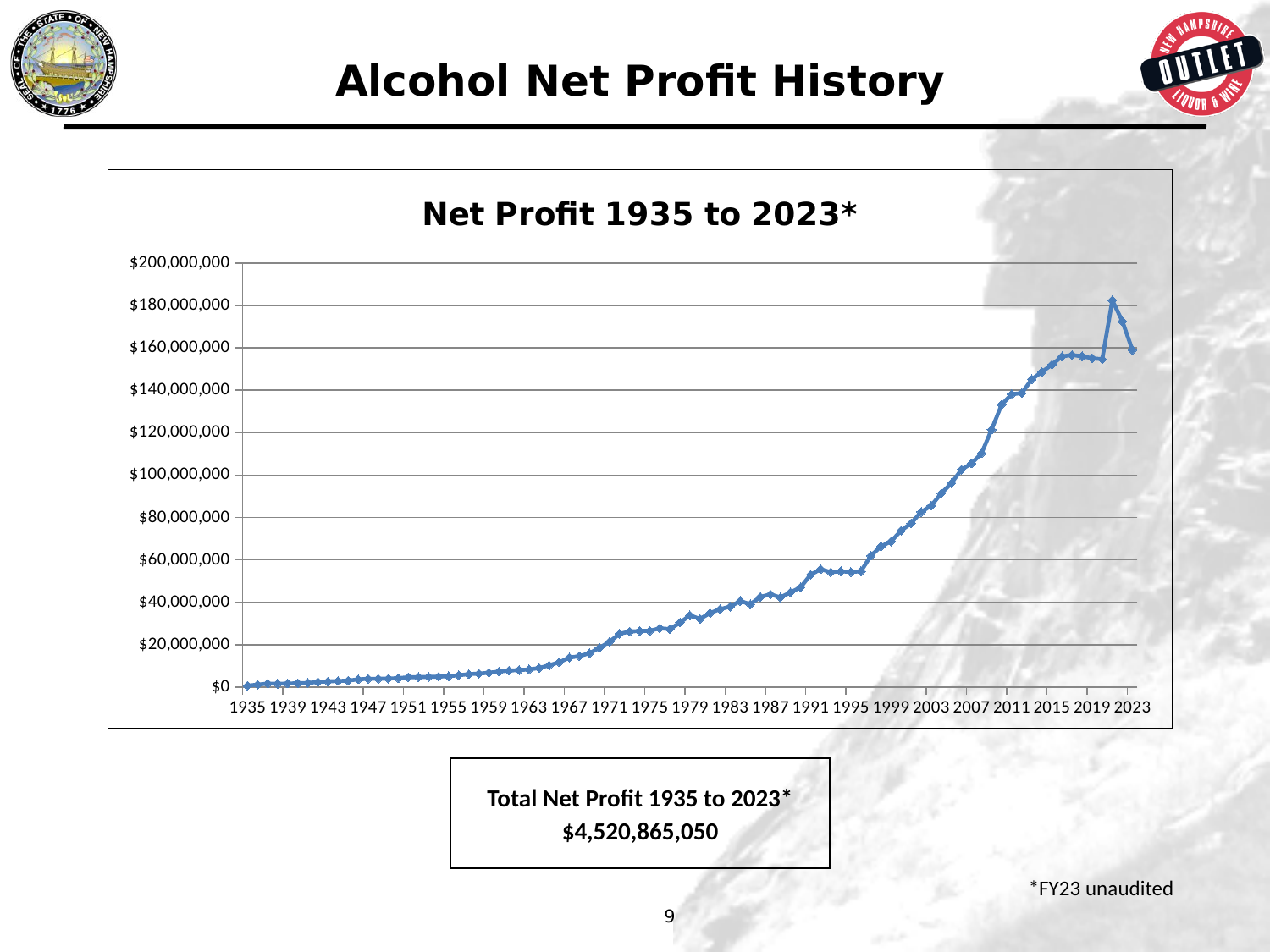

# Alcohol Net Profit History

### Chart: Net Profit 1935 to 2023*

| Category | Net Profit |
|---|---|
| 12965 | 678055.7199999999 |
| 13331 | 1138865.63 |
| 13696 | 1629841.2599999998 |
| 14061 | 1587110.1 |
| 14426 | 1666991.2800000003 |
| 14792 | 1809494.4899999998 |
| 15157 | 1958620.5299999996 |
| 15522 | 2406705.63 |
| 15887 | 2664554.249999999 |
| 16253 | 2873614.4400000004 |
| 16618 | 3031480.2100000023 |
| 16983 | 3650978.9399999995 |
| 17348 | 3926082.900000001 |
| 17714 | 3925273.920000001 |
| 18079 | 4025692.609999999 |
| 18444 | 4218467.999999999 |
| 18809 | 4643951.920000001 |
| 19175 | 4695613.039999998 |
| 19540 | 4808954.94 |
| 19905 | 4925013.369999997 |
| 20270 | 5124188.979999997 |
| 20636 | 5565607.379999999 |
| 21001 | 6085372.1000000015 |
| 21366 | 6386447.12 |
| 21731 | 6756042.090000002 |
| 22097 | 7316022.139999999 |
| 22462 | 7768948.450000001 |
| 22827 | 8028520.949999998 |
| 23192 | 8312169.789999997 |
| 23558 | 8988985.199999997 |
| 23923 | 10295702.479999997 |
| 24288 | 11712546.309999995 |
| 24653 | 13892110.480000002 |
| 25019 | 14594269.219999999 |
| 25384 | 15970321.130000006 |
| 25749 | 18501279.94 |
| 26114 | 21405298.42000001 |
| 26480 | 25134188.44999999 |
| 26845 | 26209606.469999995 |
| 27210 | 26473733.830000006 |
| 27575 | 26518988.869999997 |
| 27941 | 27753231.500000007 |
| 28306 | 27309450.419999998 |
| 28671 | 30391681.430000007 |
| 29036 | 33834078.19 |
| 29402 | 32156235.079999994 |
| 29767 | 34925792.28 |
| 30132 | 36780657.0 |
| 30497 | 37928790.0 |
| 30863 | 40626841.0 |
| 31228 | 39080112.0 |
| 31593 | 42547085.0 |
| 31958 | 43753371.0 |
| 32324 | 42307064.0 |
| 32689 | 44698883.0 |
| 33054 | 47054121.0 |
| 33419 | 53008518.0 |
| 33785 | 55585853.0 |
| 34150 | 54196838.0 |
| 34515 | 54632596.0 |
| 34880 | 54272929.120000005 |
| 35246 | 54624696.0 |
| 35611 | 62003059.0 |
| 35976 | 66397095.0 |
| 36341 | 68686588.0 |
| 36707 | 73779208.0 |
| 37072 | 77274613.0 |
| 37437 | 82601895.0 |
| 37802 | 85627495.0 |
| 38168 | 91419954.0 |
| 38533 | 96156975.0 |
| 38898 | 102583928.0 |
| 39263 | 105449317.0 |
| 39629 | 110249024.0 |
| 39994 | 121466034.0 |
| 40359 | 133262869.0 |
| 40724 | 138141397.0 |
| 41090 | 138655745.0 |
| 41455 | 145215530.0 |
| 41820 | 148654884.0 |
| 42185 | 152091958.0 |
| 42551 | 155988492.98000002 |
| 42916 | 156627665.00000003 |
| 43281 | 156006381.95999977 |
| 43647 | 155097792.99000004 |
| 44014 | 154616556.15000004 |
| 44380 | 182451569.0 |
| 44746 | 172556423.0 |
| 45107 | 159028065.37000003 |
|  |  |  |
| --- | --- | --- |
| Total Net Profit 1935 to 2023\* |  |  |
| $4,520,865,050 |  |  |
|  |  |  |
*FY23 unaudited
9